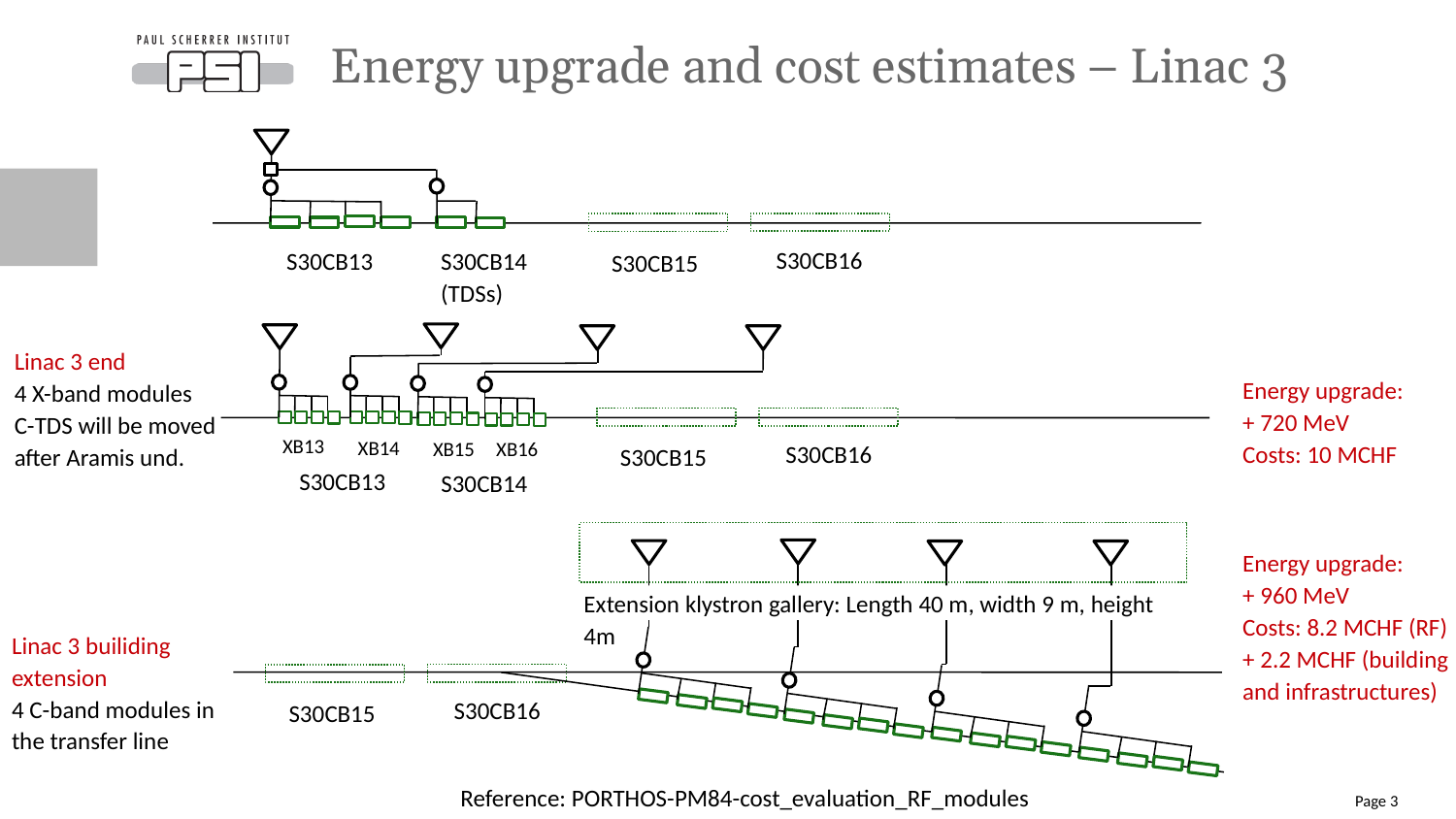

# Energy upgrade and cost estimates – Linac 3

S30CB16
S30CB13
S30CB14
(TDSs)
S30CB15

Linac 3 end
4 X-band modules
C-TDS will be moved after Aramis und.
Energy upgrade:
+ 720 MeV
Costs: 10 MCHF

XB13
XB14
XB16
XB15
S30CB16
S30CB15
S30CB13
S30CB14

Energy upgrade:
+ 960 MeV
Costs: 8.2 MCHF (RF)+ 2.2 MCHF (building and infrastructures)
Extension klystron gallery: Length 40 m, width 9 m, height 4m
Linac 3 builiding extension
4 C-band modules in the transfer line

S30CB16
S30CB15

Reference: PORTHOS-PM84-cost_evaluation_RF_modules
Page 3